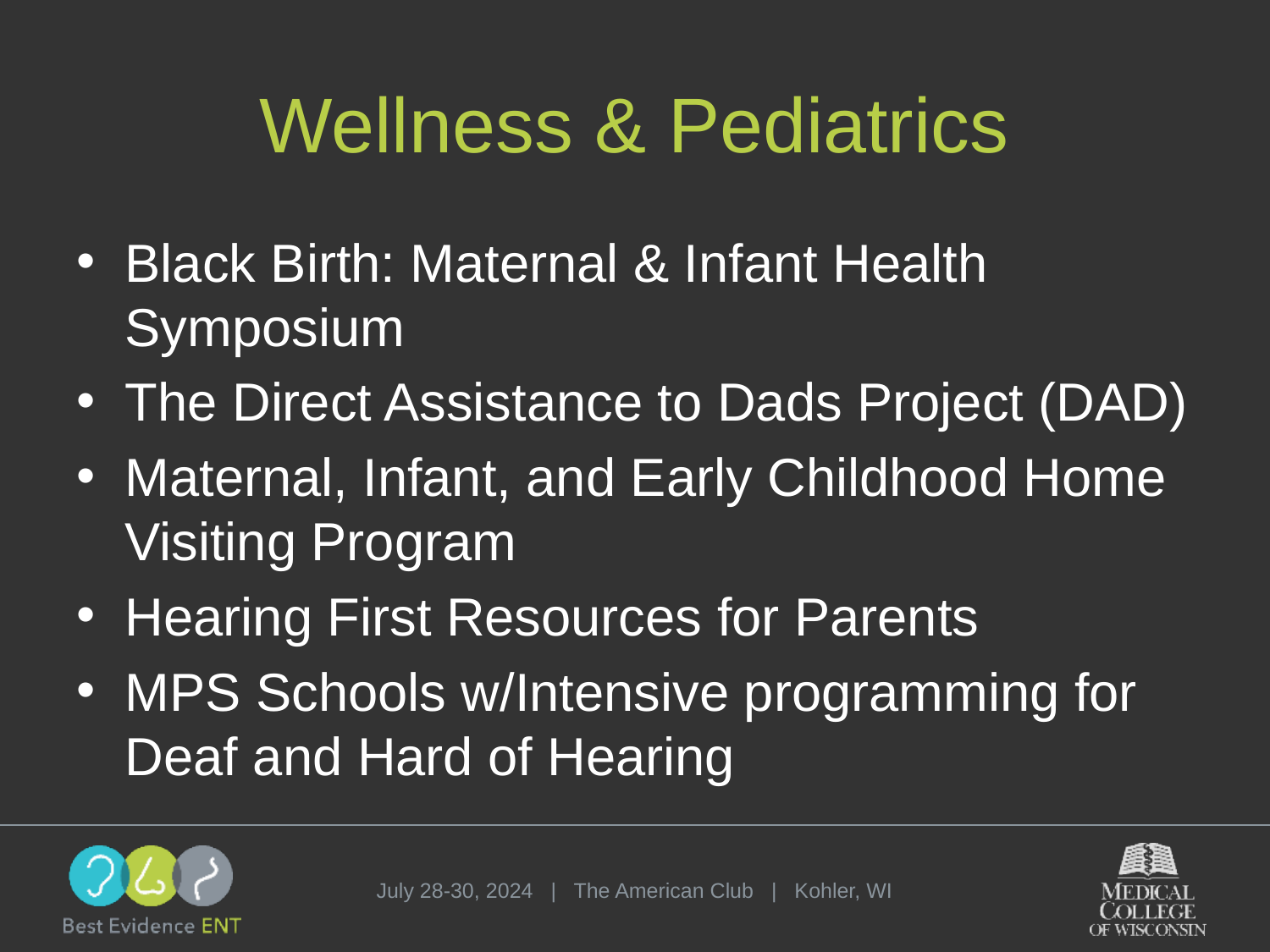

# Wellness & Pediatrics
Black Birth: Maternal & Infant Health Symposium
The Direct Assistance to Dads Project (DAD)
Maternal, Infant, and Early Childhood Home Visiting Program
Hearing First Resources for Parents
MPS Schools w/Intensive programming for Deaf and Hard of Hearing

July 28-30, 2024   |   The American Club   |   Kohler, WI